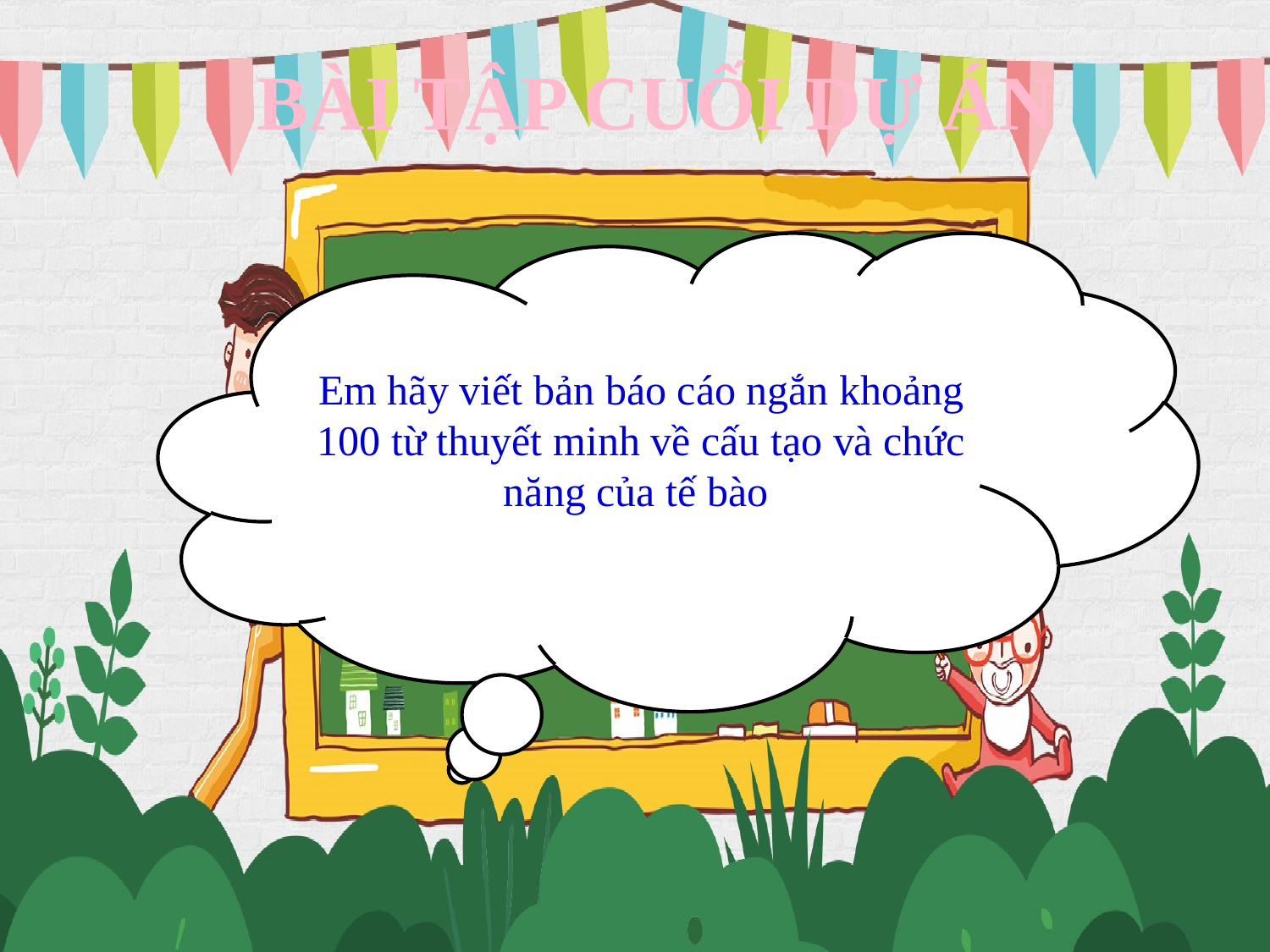

BÀI TẬP CUỐI DỰ ÁN
Em hãy viết bản báo cáo ngắn khoảng 100 từ thuyết minh về cấu tạo và chức năng của tế bào